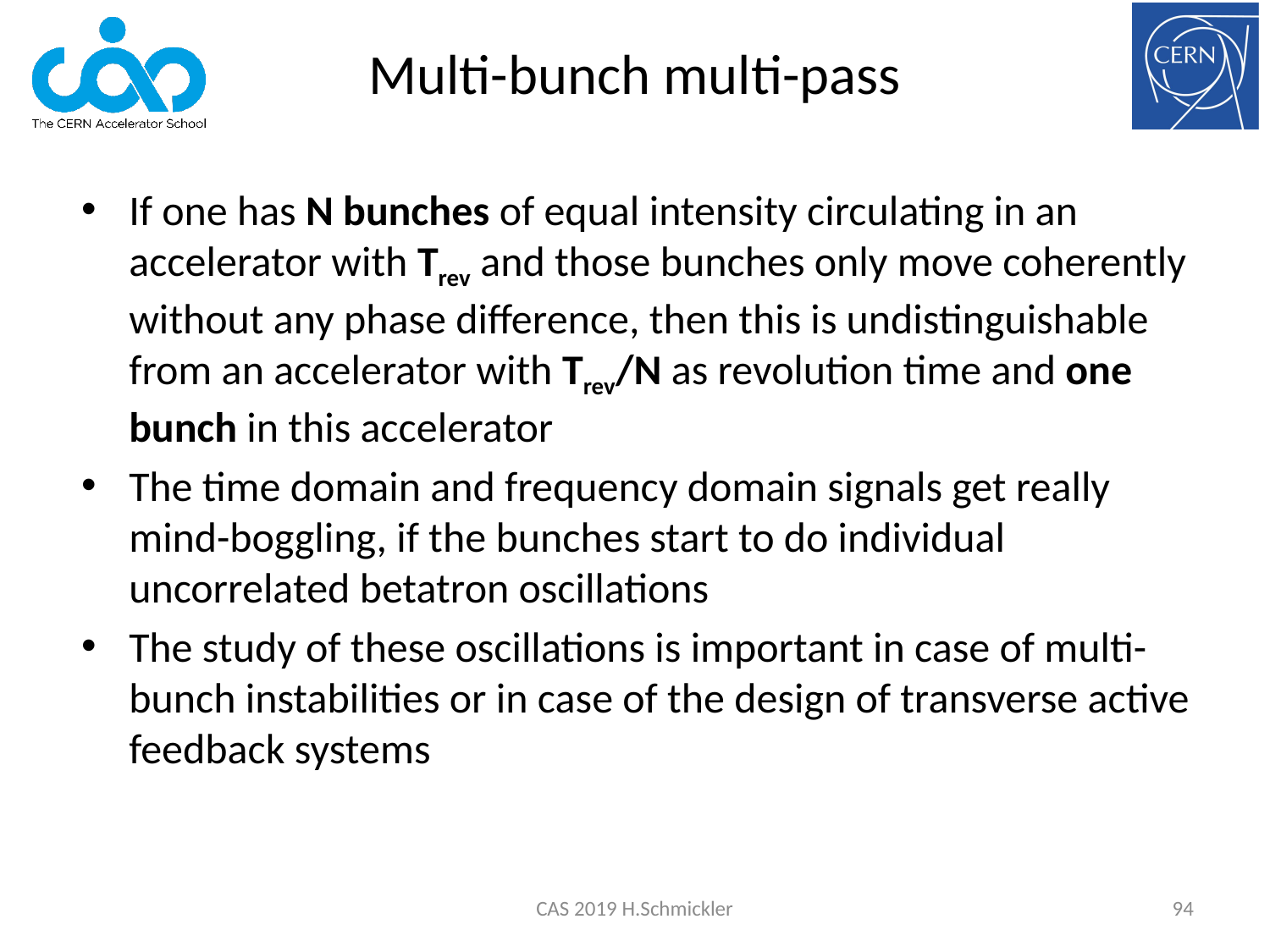

# Multi-bunch multi-pass
If one has N bunches of equal intensity circulating in an accelerator with Trev and those bunches only move coherently without any phase difference, then this is undistinguishable from an accelerator with Trev/N as revolution time and one bunch in this accelerator
The time domain and frequency domain signals get really mind-boggling, if the bunches start to do individual uncorrelated betatron oscillations
The study of these oscillations is important in case of multi-bunch instabilities or in case of the design of transverse active feedback systems
CAS 2019 H.Schmickler
94